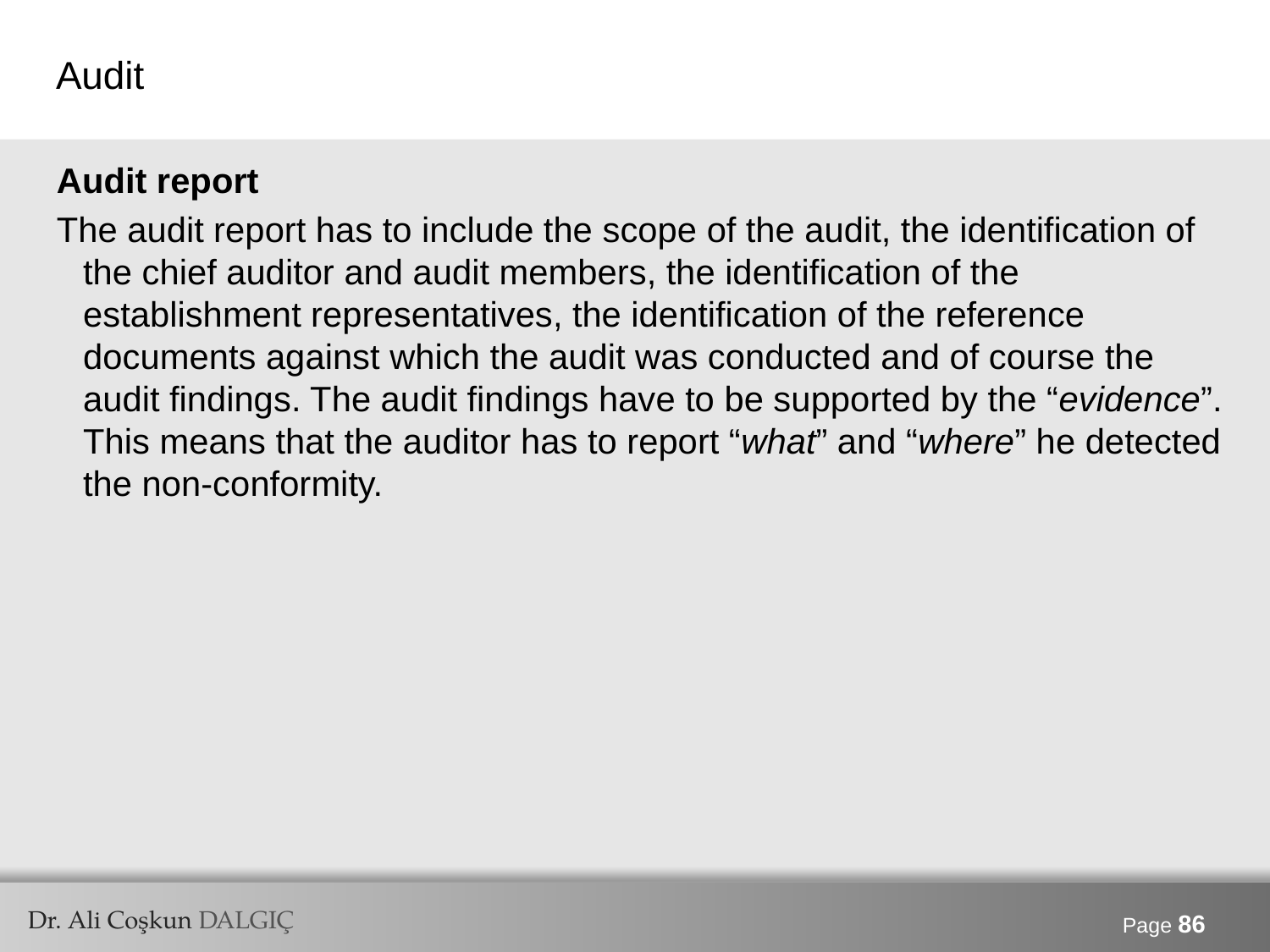

# Audit
Audit report
The audit report has to include the scope of the audit, the identification of the chief auditor and audit members, the identification of the establishment representatives, the identification of the reference documents against which the audit was conducted and of course the audit findings. The audit findings have to be supported by the “evidence”. This means that the auditor has to report “what” and “where” he detected the non-conformity.